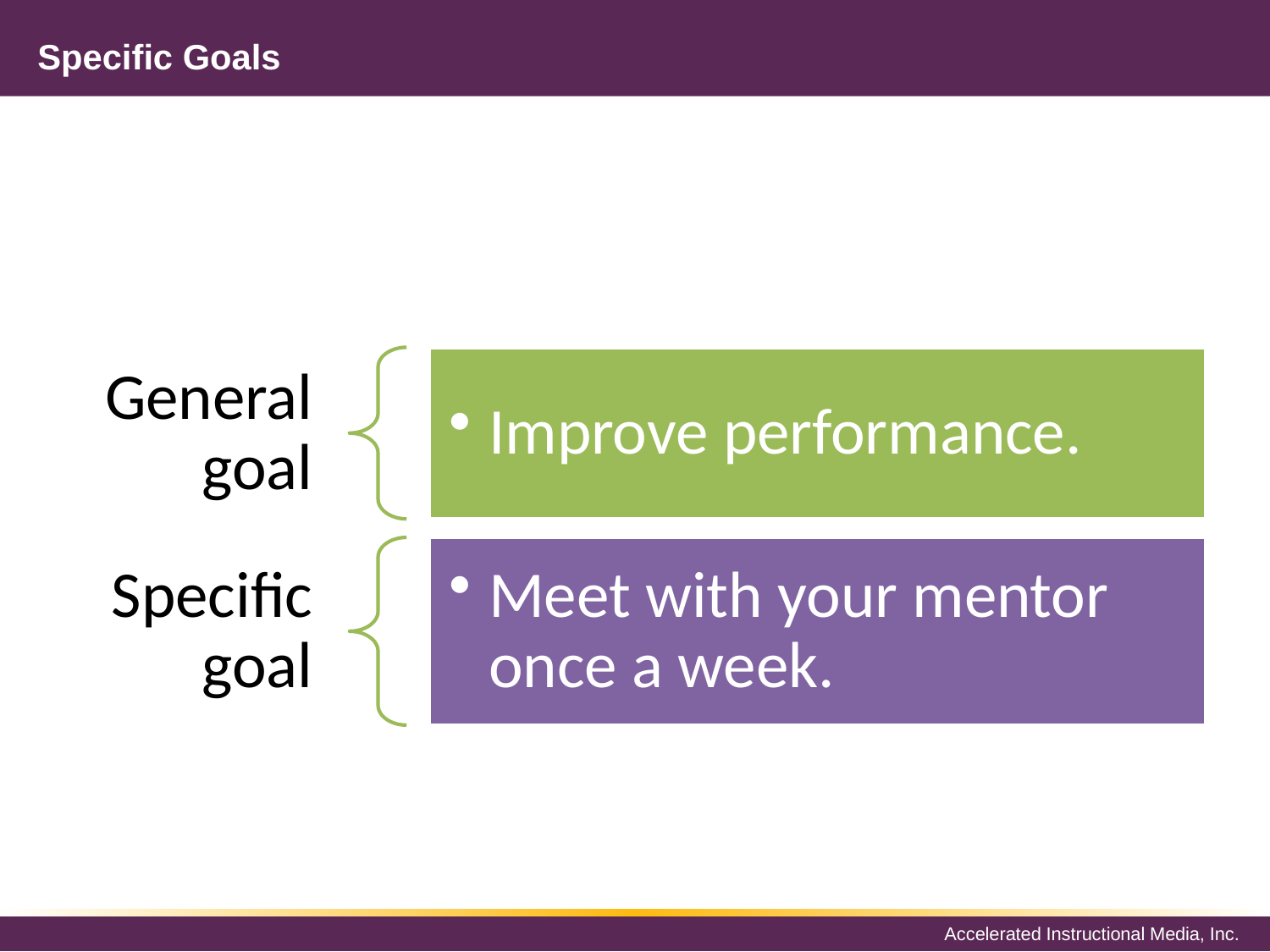

# Specific Goals

General goal

Improve performance.

Meet with your mentor once a week.
Specific goal